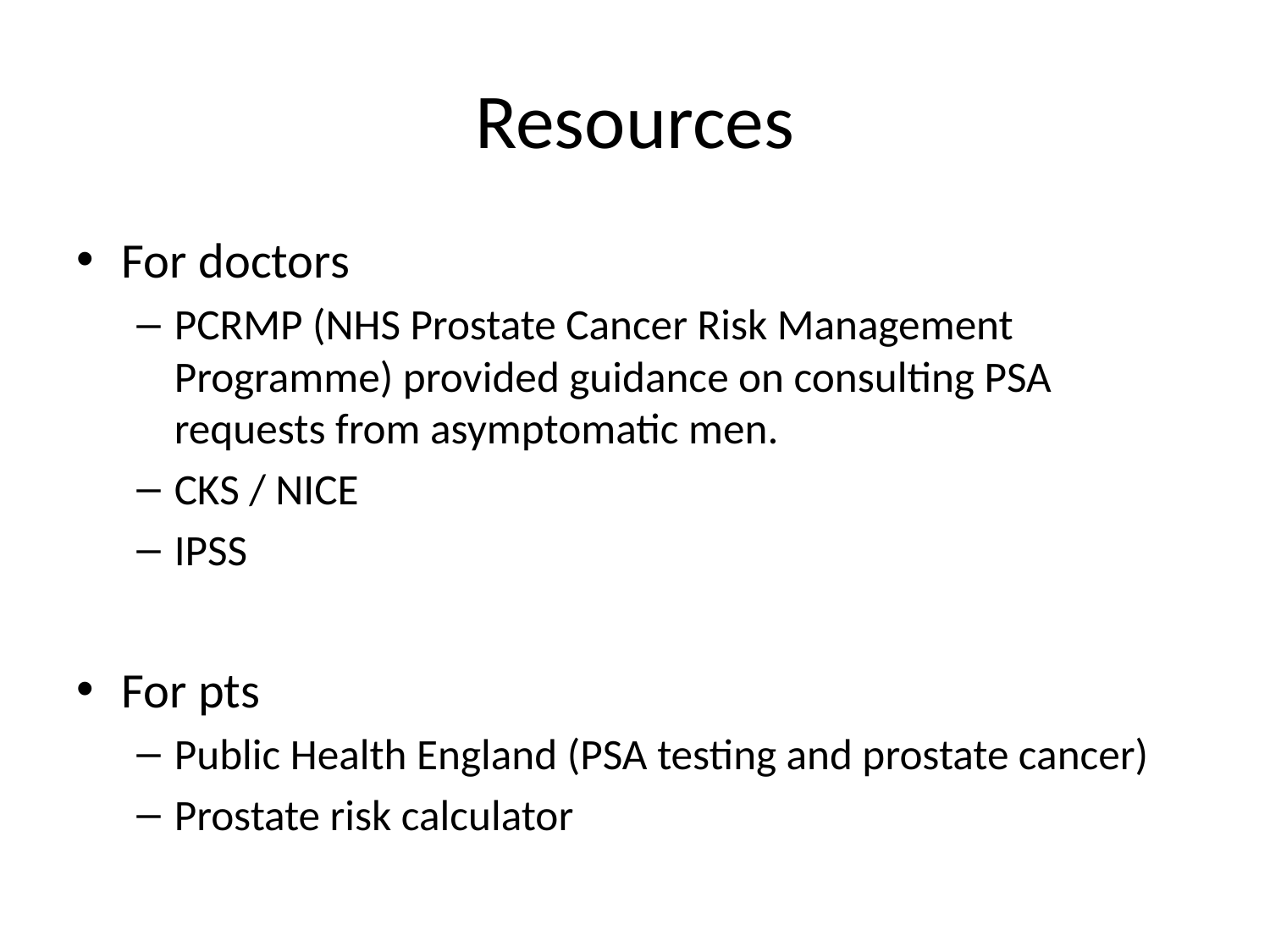

# Resources
For doctors
PCRMP (NHS Prostate Cancer Risk Management Programme) provided guidance on consulting PSA requests from asymptomatic men.
CKS / NICE
IPSS

For pts
Public Health England (PSA testing and prostate cancer)
Prostate risk calculator